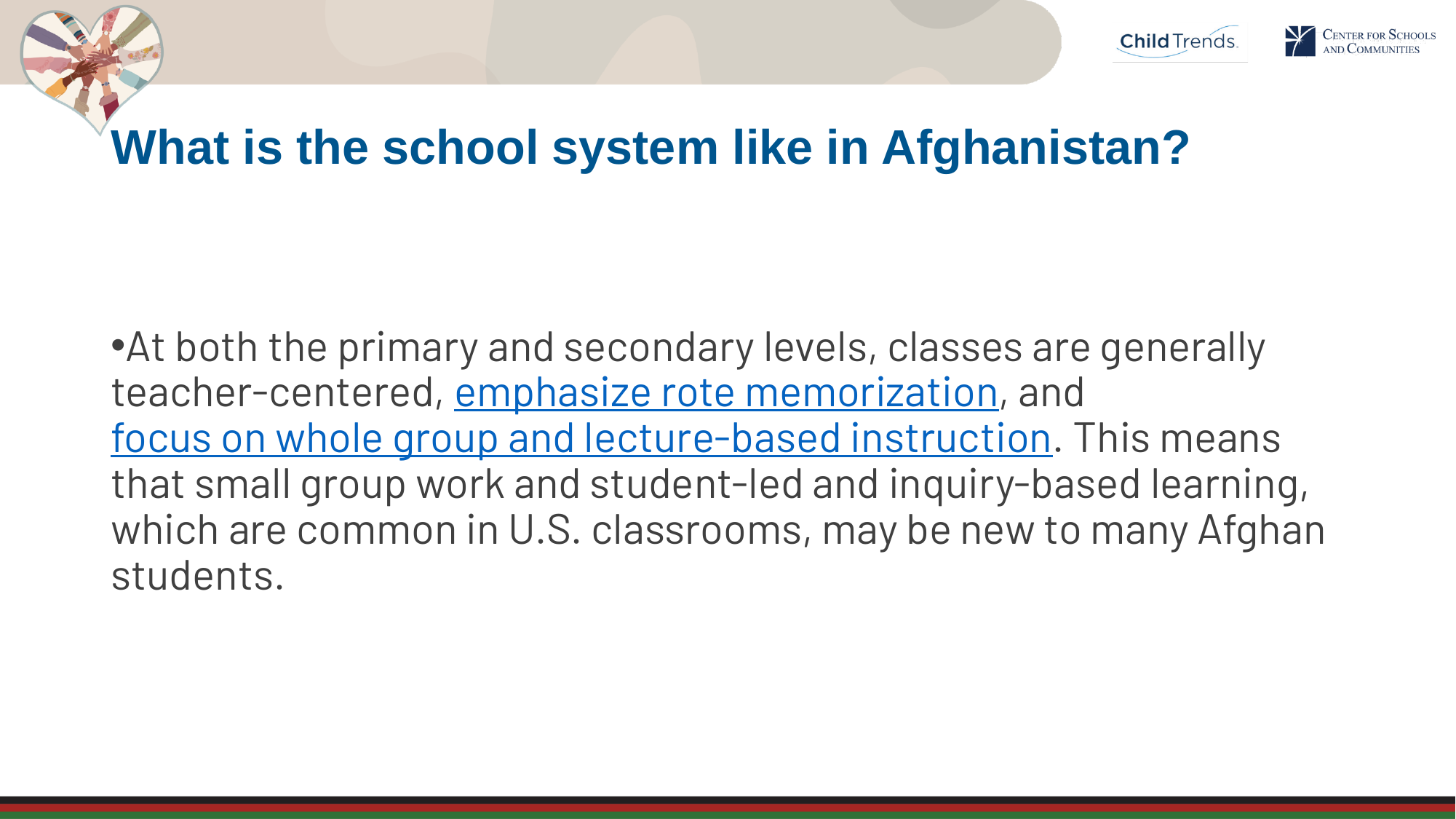

# What is the school system like in Afghanistan?
At both the primary and secondary levels, classes are generally teacher-centered, emphasize rote memorization, and focus on whole group and lecture-based instruction. This means that small group work and student-led and inquiry-based learning, which are common in U.S. classrooms, may be new to many Afghan students.